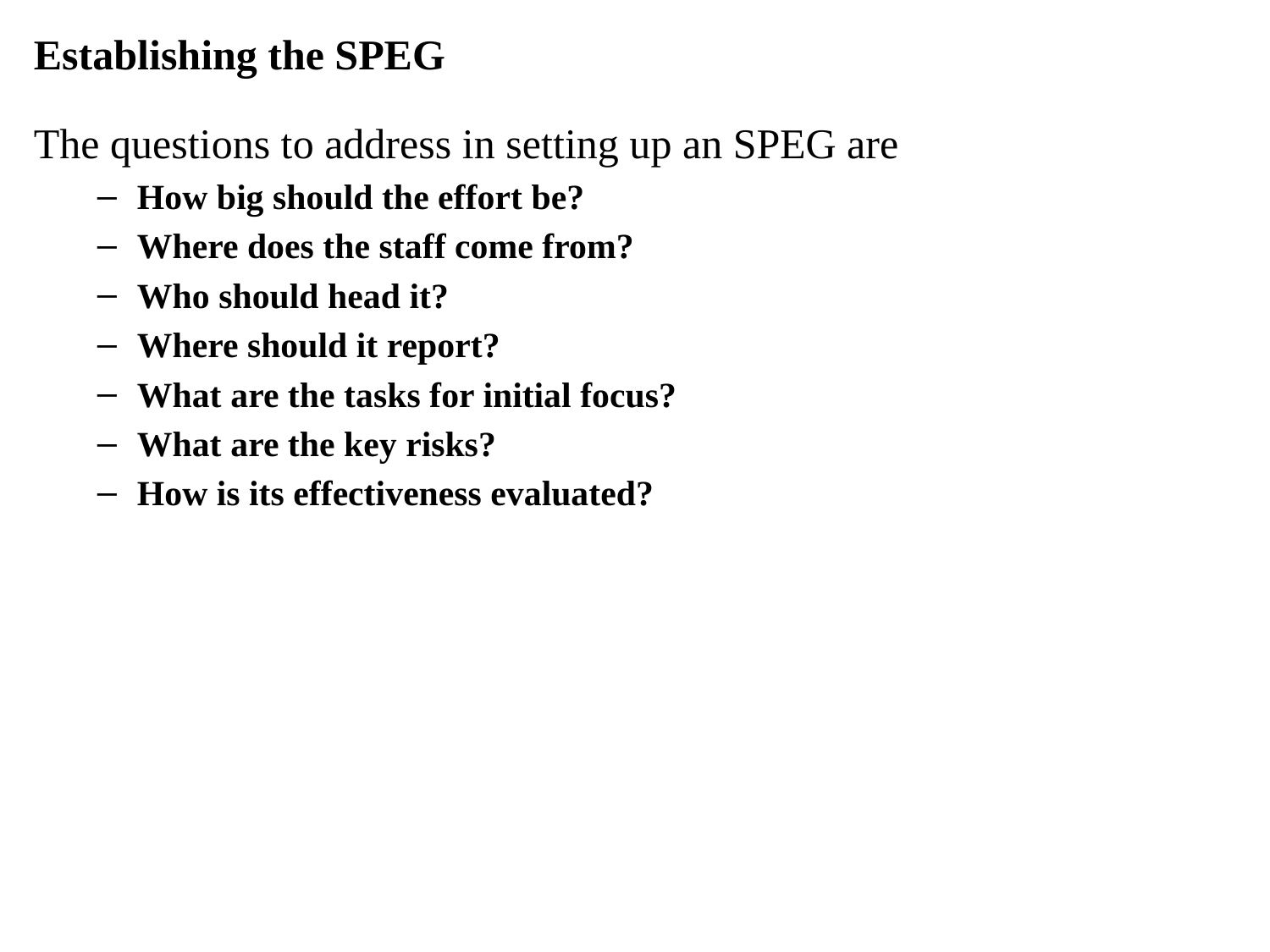

Establishing the SPEG

The questions to address in setting up an SPEG are
How big should the effort be?
Where does the staff come from?
Who should head it?
Where should it report?
What are the tasks for initial focus?
What are the key risks?
How is its effectiveness evaluated?